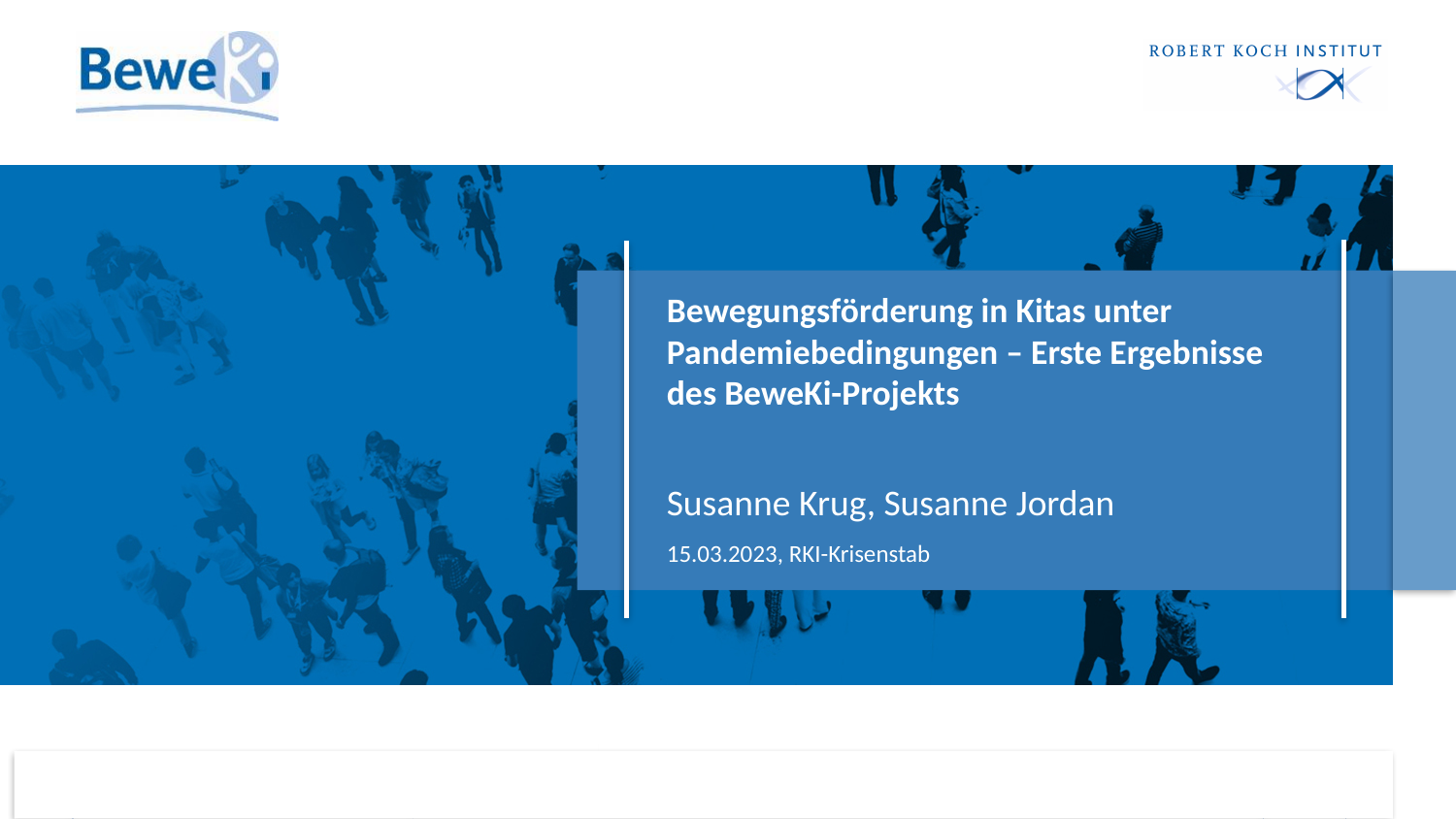

# Bewegungsförderung in Kitas unter Pandemiebedingungen – Erste Ergebnisse des BeweKi-Projekts
Susanne Krug, Susanne Jordan
15.03.2023, RKI-Krisenstab